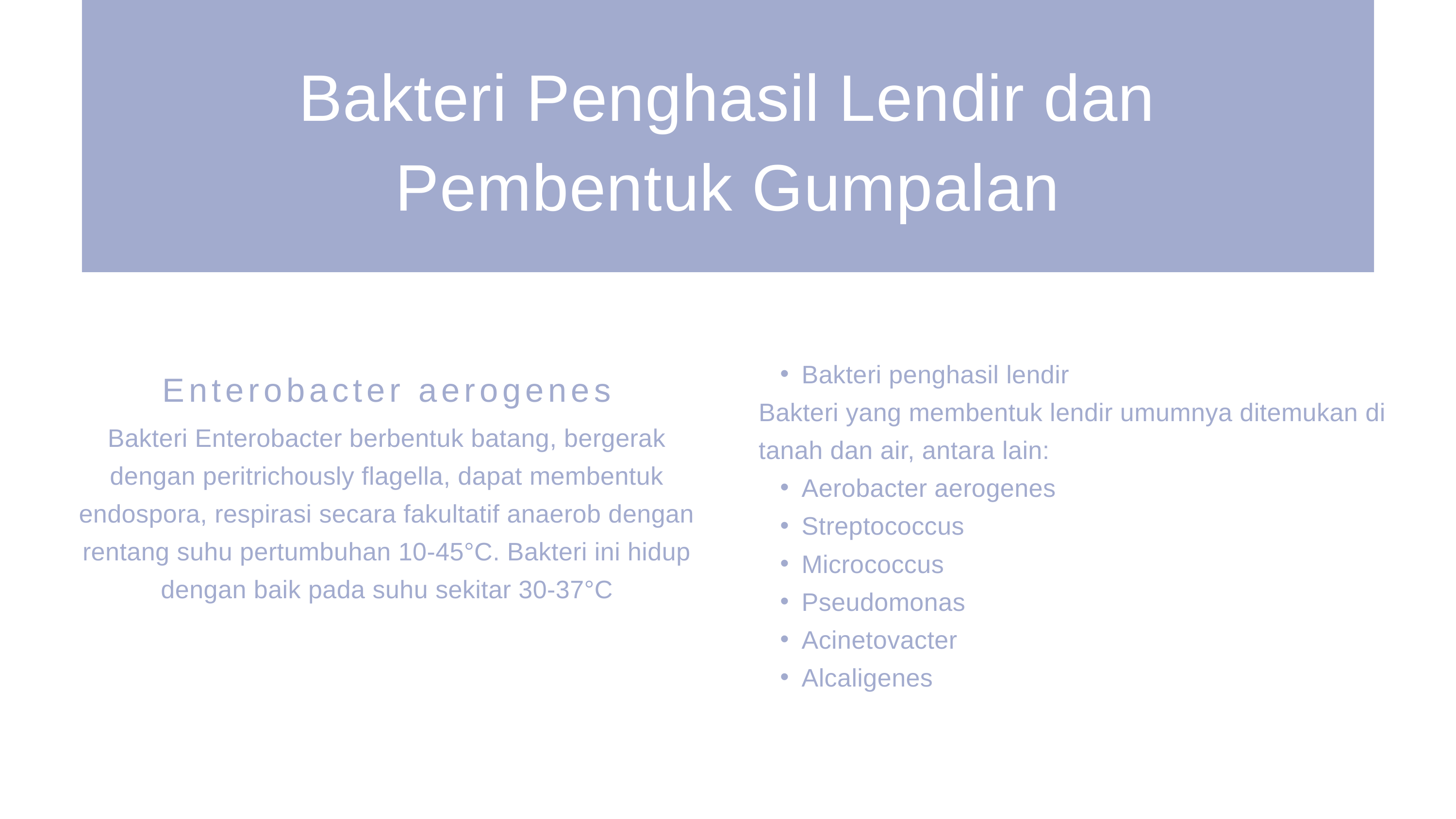

Bakteri Penghasil Lendir dan Pembentuk Gumpalan
Bakteri penghasil lendir
Bakteri yang membentuk lendir umumnya ditemukan di tanah dan air, antara lain:
Aerobacter aerogenes
Streptococcus
Micrococcus
Pseudomonas
Acinetovacter
Alcaligenes
Enterobacter aerogenes
Bakteri Enterobacter berbentuk batang, bergerak dengan peritrichously flagella, dapat membentuk endospora, respirasi secara fakultatif anaerob dengan rentang suhu pertumbuhan 10-45°C. Bakteri ini hidup dengan baik pada suhu sekitar 30-37°C